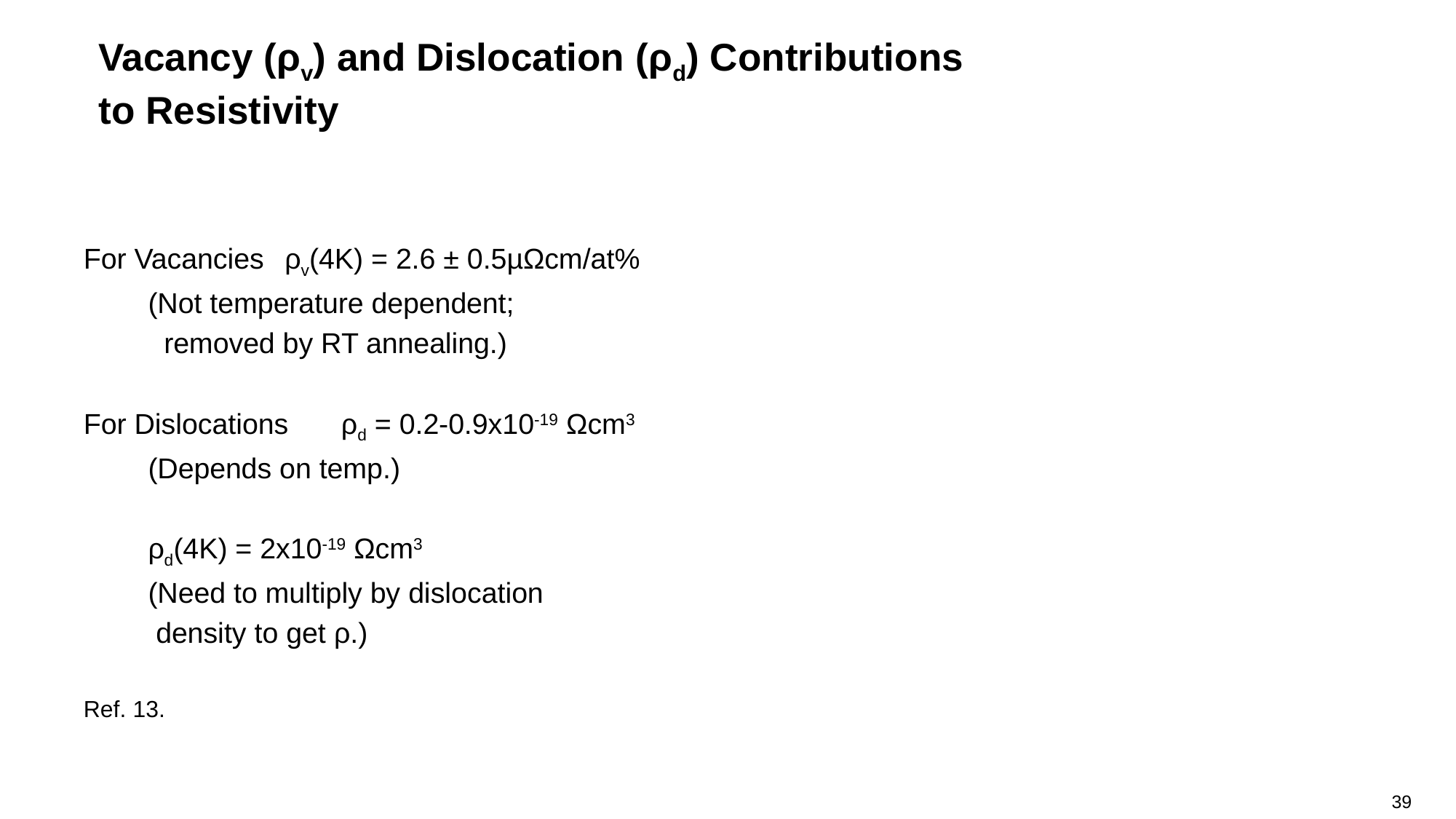

# Vacancy (ρv) and Dislocation (ρd) Contributions to Resistivity
For Vacancies		 ρv(4K) = 2.6 ± 0.5µΩcm/at%
							(Not temperature dependent;
							  removed by RT annealing.)

For Dislocations		ρd = 0.2-0.9x10-19 Ωcm3
							(Depends on temp.)

						ρd(4K) = 2x10-19 Ωcm3
							(Need to multiply by dislocation
							 density to get ρ.)

Ref. 13.